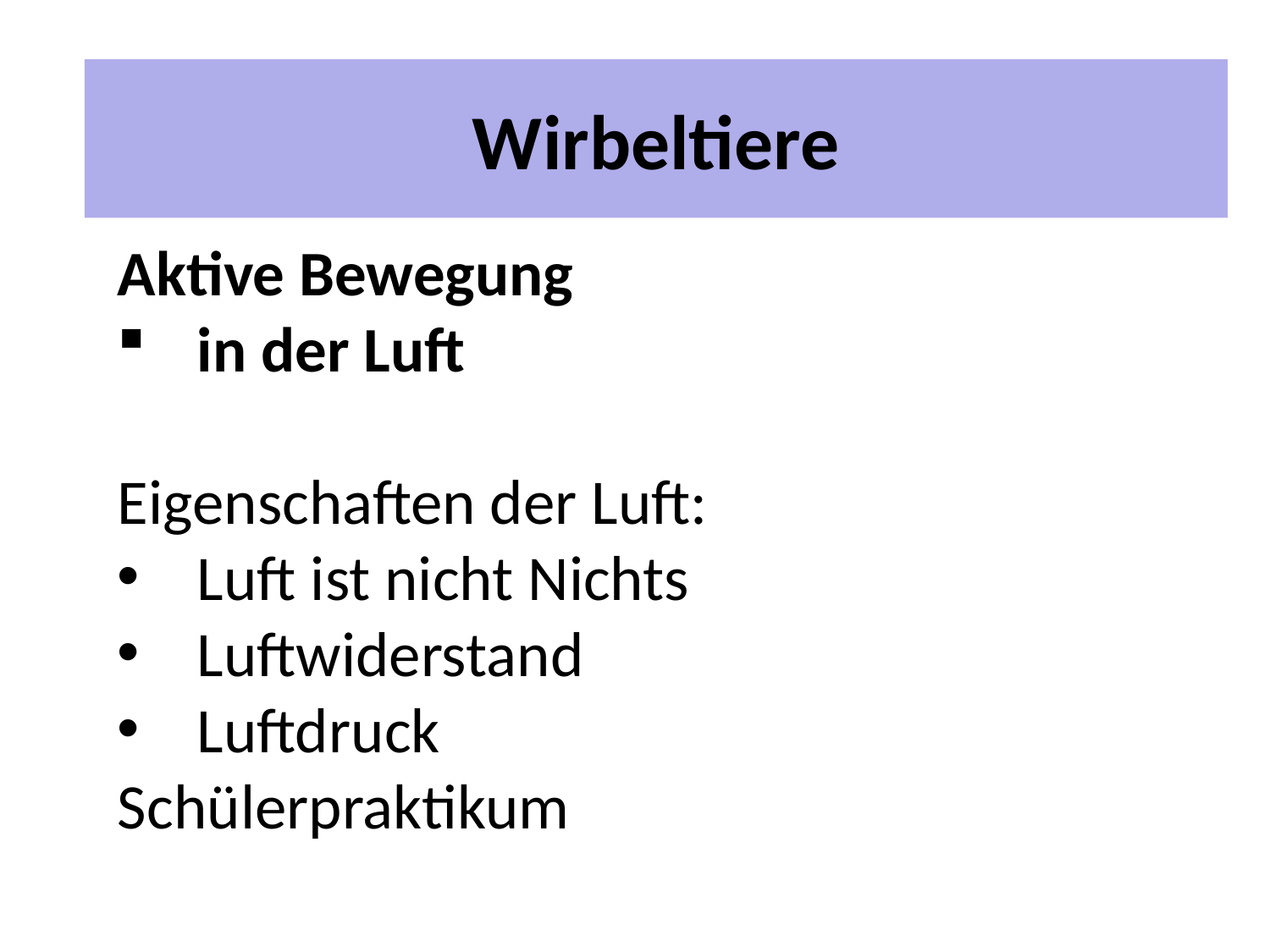

# 2 Unterrichtspläne
Wirbeltiere
Aktive Bewegung
in der Luft

Eigenschaften der Luft:
Luft ist nicht Nichts
Luftwiderstand
Luftdruck
Schülerpraktikum